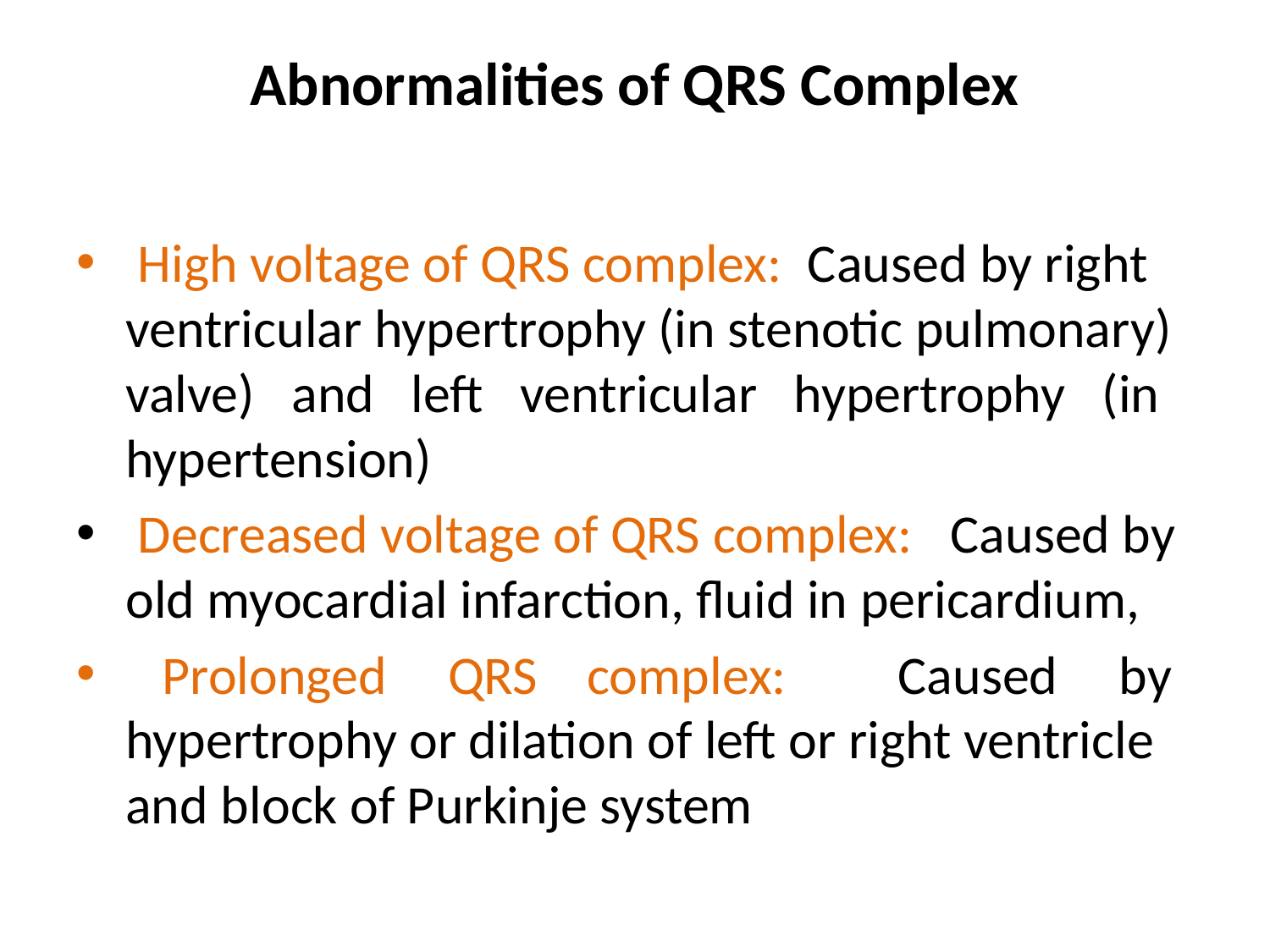

# Abnormalities of QRS Complex
 High voltage of QRS complex:  Caused by right ventricular hypertrophy (in stenotic pulmonary) valve)   and   left   ventricular   hypertrophy   (in hypertension)
 Decreased voltage of QRS complex:   Caused by old myocardial infarction, fluid in pericardium,
   Prolonged     QRS    complex:         Caused     by hypertrophy or dilation of left or right ventricle and block of Purkinje system